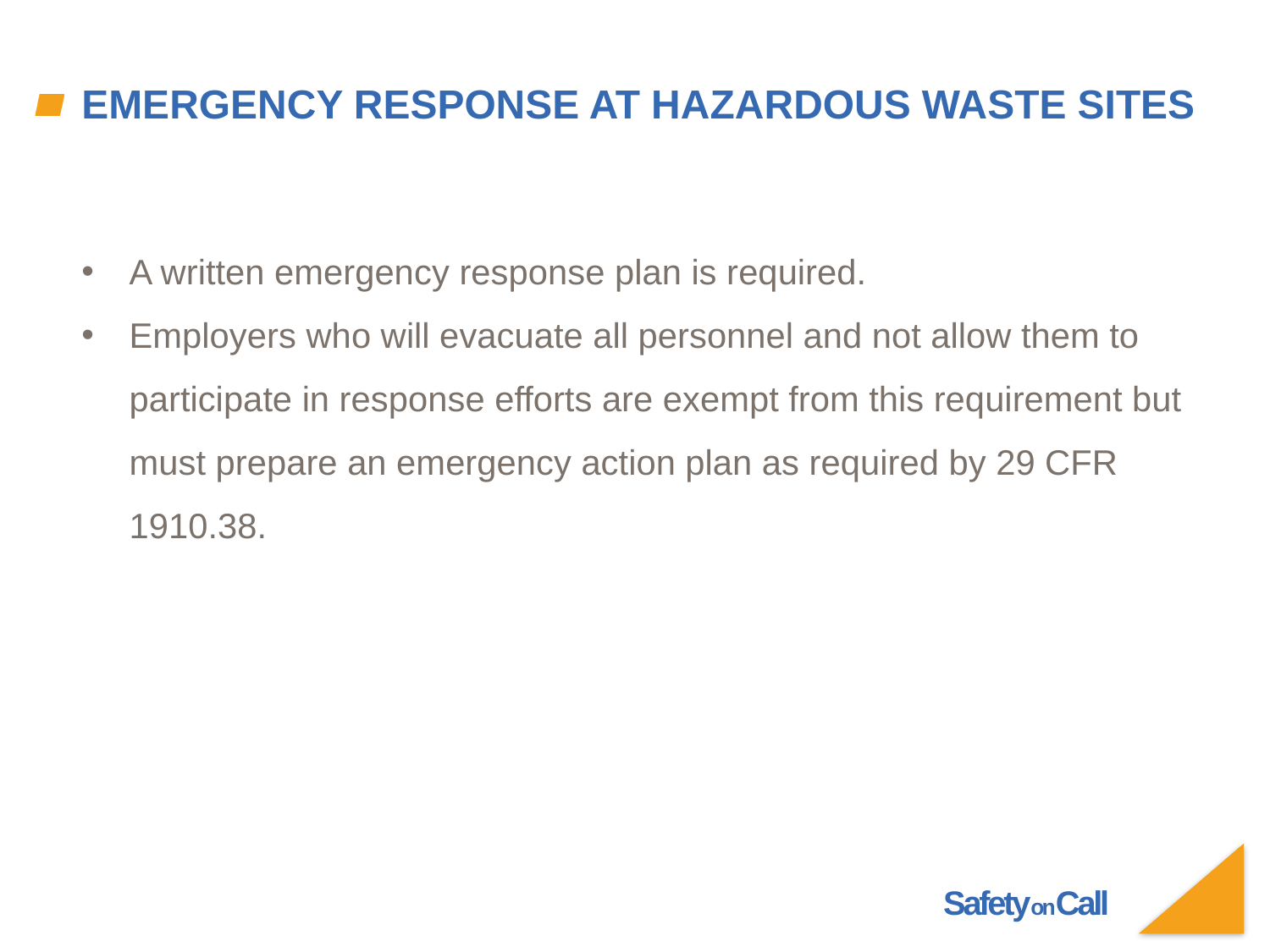

# Emergency Response At Hazardous Waste Sites
A written emergency response plan is required.
Employers who will evacuate all personnel and not allow them to participate in response efforts are exempt from this requirement but must prepare an emergency action plan as required by 29 CFR 1910.38.